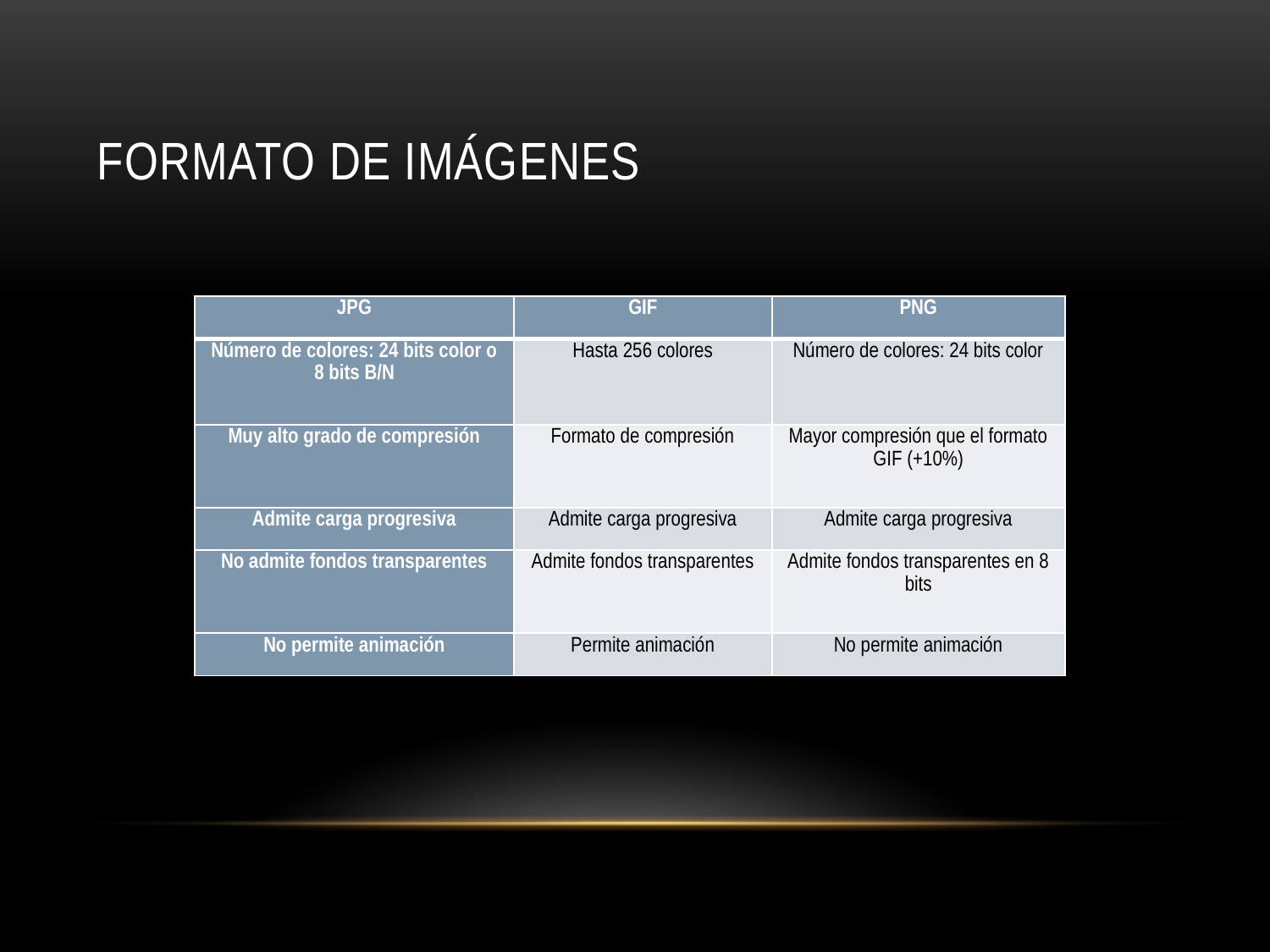

# Formato de imágenes
| JPG | GIF | PNG |
| --- | --- | --- |
| Número de colores: 24 bits color o 8 bits B/N | Hasta 256 colores | Número de colores: 24 bits color |
| Muy alto grado de compresión | Formato de compresión | Mayor compresión que el formato GIF (+10%) |
| Admite carga progresiva | Admite carga progresiva | Admite carga progresiva |
| No admite fondos transparentes | Admite fondos transparentes | Admite fondos transparentes en 8 bits |
| No permite animación | Permite animación | No permite animación |